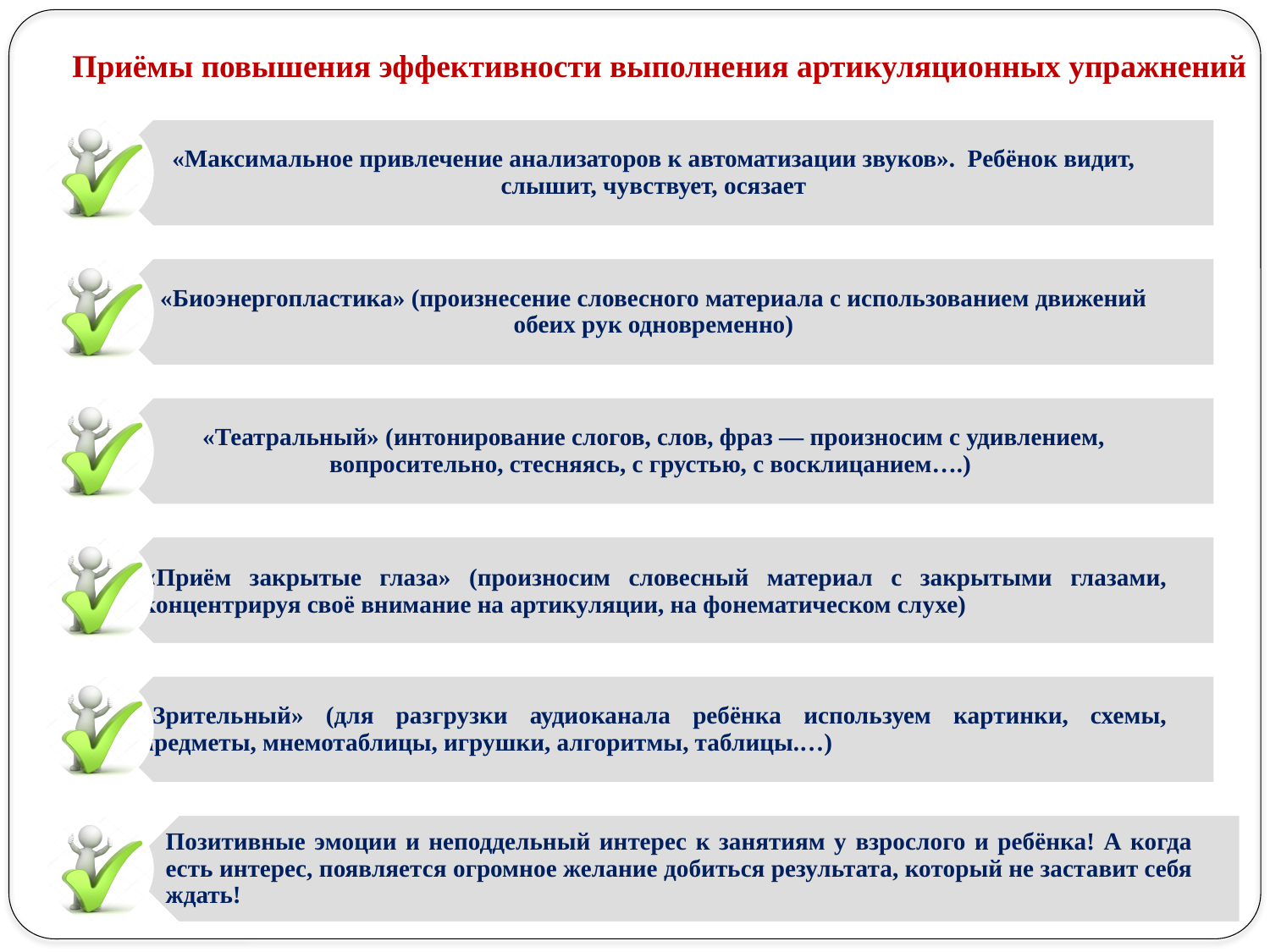

Приёмы повышения эффективности выполнения артикуляционных упражнений
«Максимальное привлечение анализаторов к автоматизации звуков».  Ребёнок видит, слышит, чувствует, осязает
«Биоэнергопластика» (произнесение словесного материала с использованием движений обеих рук одновременно)
«Театральный» (интонирование слогов, слов, фраз — произносим с удивлением, вопросительно, стесняясь, с грустью, с восклицанием….)
«Приём закрытые глаза» (произносим словесный материал с закрытыми глазами, концентрируя своё внимание на артикуляции, на фонематическом слухе)
«Зрительный» (для разгрузки аудиоканала ребёнка используем картинки, схемы, предметы, мнемотаблицы, игрушки, алгоритмы, таблицы.…)
Позитивные эмоции и неподдельный интерес к занятиям у взрослого и ребёнка! А когда есть интерес, появляется огромное желание добиться результата, который не заставит себя ждать!